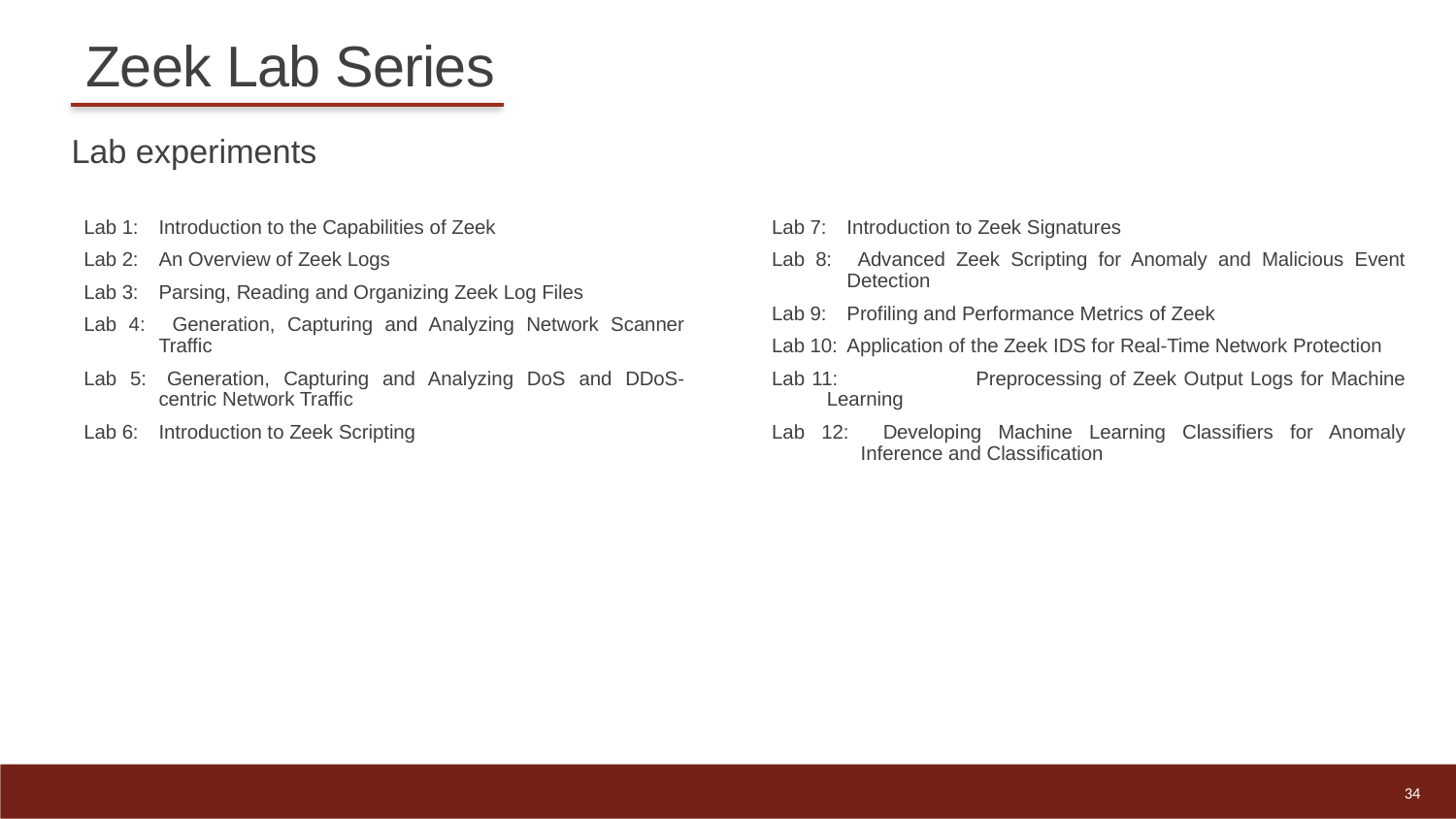

# Zeek Lab Series
Lab experiments

Lab 1: 	Introduction to the Capabilities of Zeek
Lab 2: 	An Overview of Zeek Logs
Lab 3: 	Parsing, Reading and Organizing Zeek Log Files
Lab 4: 	Generation, Capturing and Analyzing Network Scanner Traffic
Lab 5:	Generation, Capturing and Analyzing DoS and DDoS-centric Network Traffic
Lab 6: 	Introduction to Zeek Scripting
Lab 7: 	Introduction to Zeek Signatures
Lab 8: 	Advanced Zeek Scripting for Anomaly and Malicious Event Detection
Lab 9: 	Profiling and Performance Metrics of Zeek
Lab 10: 	Application of the Zeek IDS for Real-Time Network Protection
Lab 11: 	Preprocessing of Zeek Output Logs for Machine Learning
Lab 12: 	Developing Machine Learning Classifiers for Anomaly Inference and Classification
34